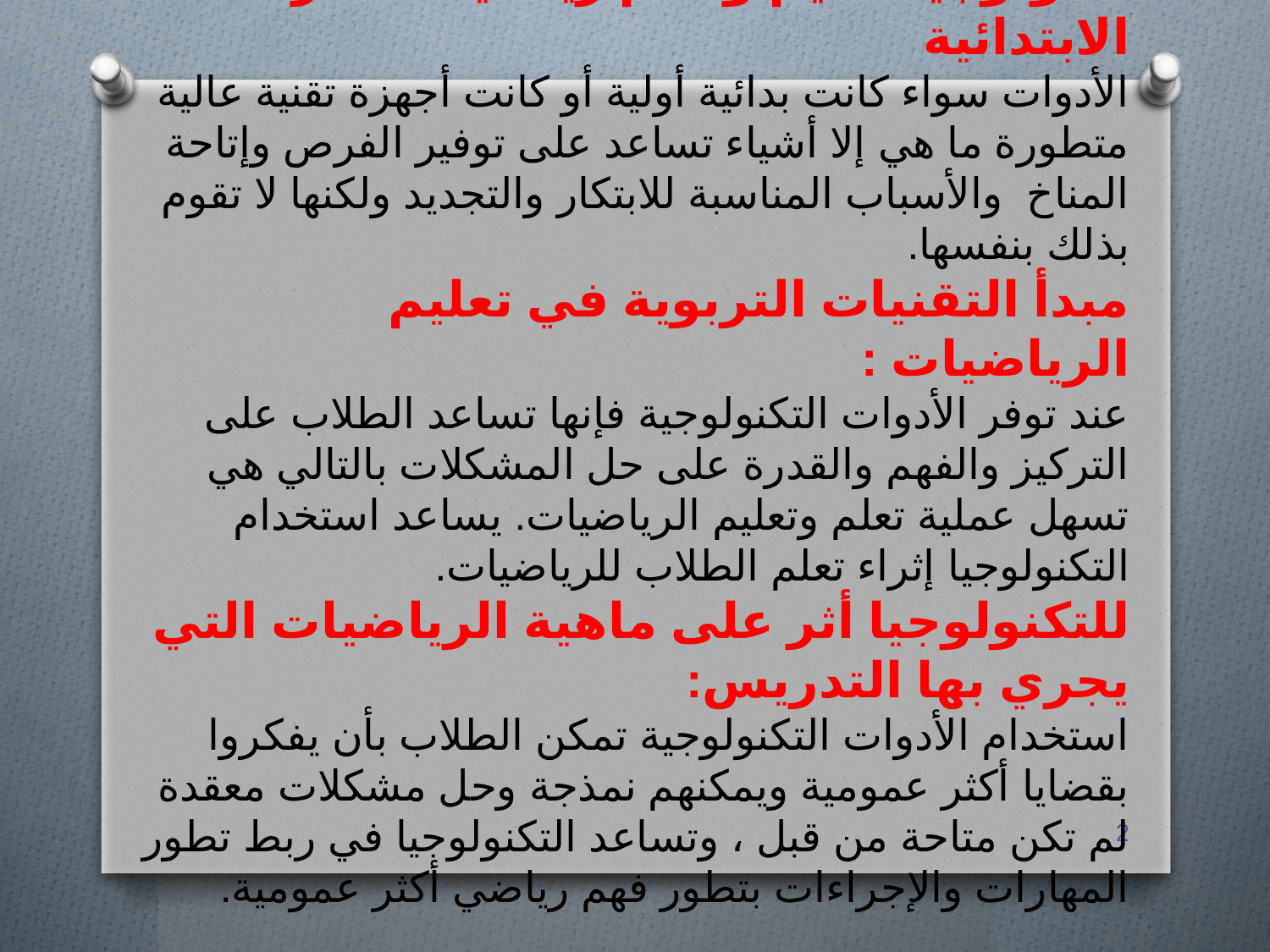

تكنولوجيا تعليم وتعلم رياضيات المرحلة الابتدائية
الأدوات سواء كانت بدائية أولية أو كانت أجهزة تقنية عالية متطورة ما هي إلا أشياء تساعد على توفير الفرص وإتاحة المناخ  والأسباب المناسبة للابتكار والتجديد ولكنها لا تقوم بذلك بنفسها.
مبدأ التقنيات التربوية في تعليم الرياضيات :
عند توفر الأدوات التكنولوجية فإنها تساعد الطلاب على التركيز والفهم والقدرة على حل المشكلات بالتالي هي تسهل عملية تعلم وتعليم الرياضيات. يساعد استخدام التكنولوجيا إثراء تعلم الطلاب للرياضيات.
للتكنولوجيا أثر على ماهية الرياضيات التي يجري بها التدريس:
استخدام الأدوات التكنولوجية تمكن الطلاب بأن يفكروا بقضايا أكثر عمومية ويمكنهم نمذجة وحل مشكلات معقدة لم تكن متاحة من قبل ، وتساعد التكنولوجيا في ربط تطور المهارات والإجراءات بتطور فهم رياضي أكثر عمومية.

2